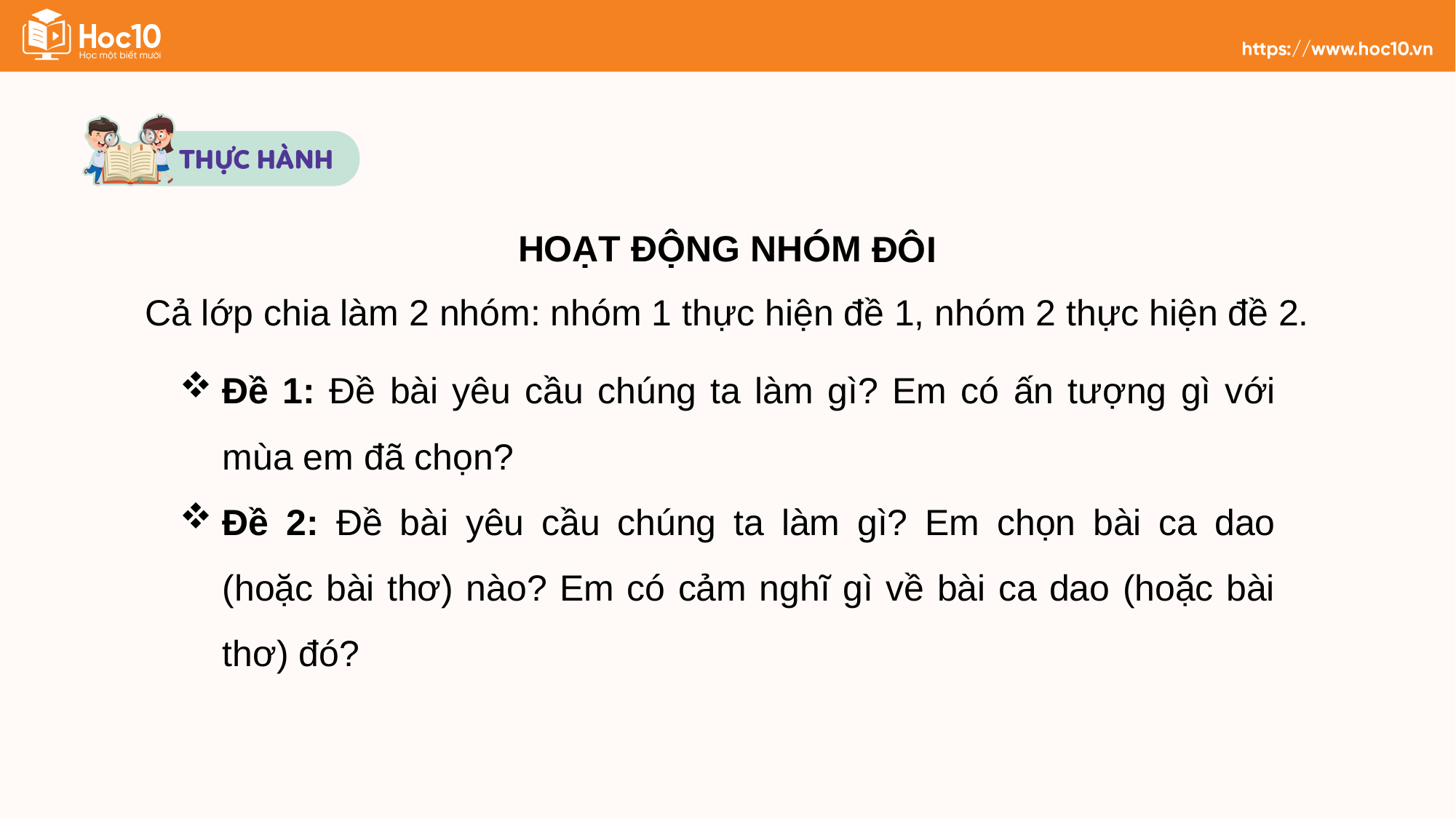

HOẠT ĐỘNG NHÓM ĐÔI
Cả lớp chia làm 2 nhóm: nhóm 1 thực hiện đề 1, nhóm 2 thực hiện đề 2.
Đề 1: Đề bài yêu cầu chúng ta làm gì? Em có ấn tượng gì với mùa em đã chọn?
Đề 2: Đề bài yêu cầu chúng ta làm gì? Em chọn bài ca dao (hoặc bài thơ) nào? Em có cảm nghĩ gì về bài ca dao (hoặc bài thơ) đó?